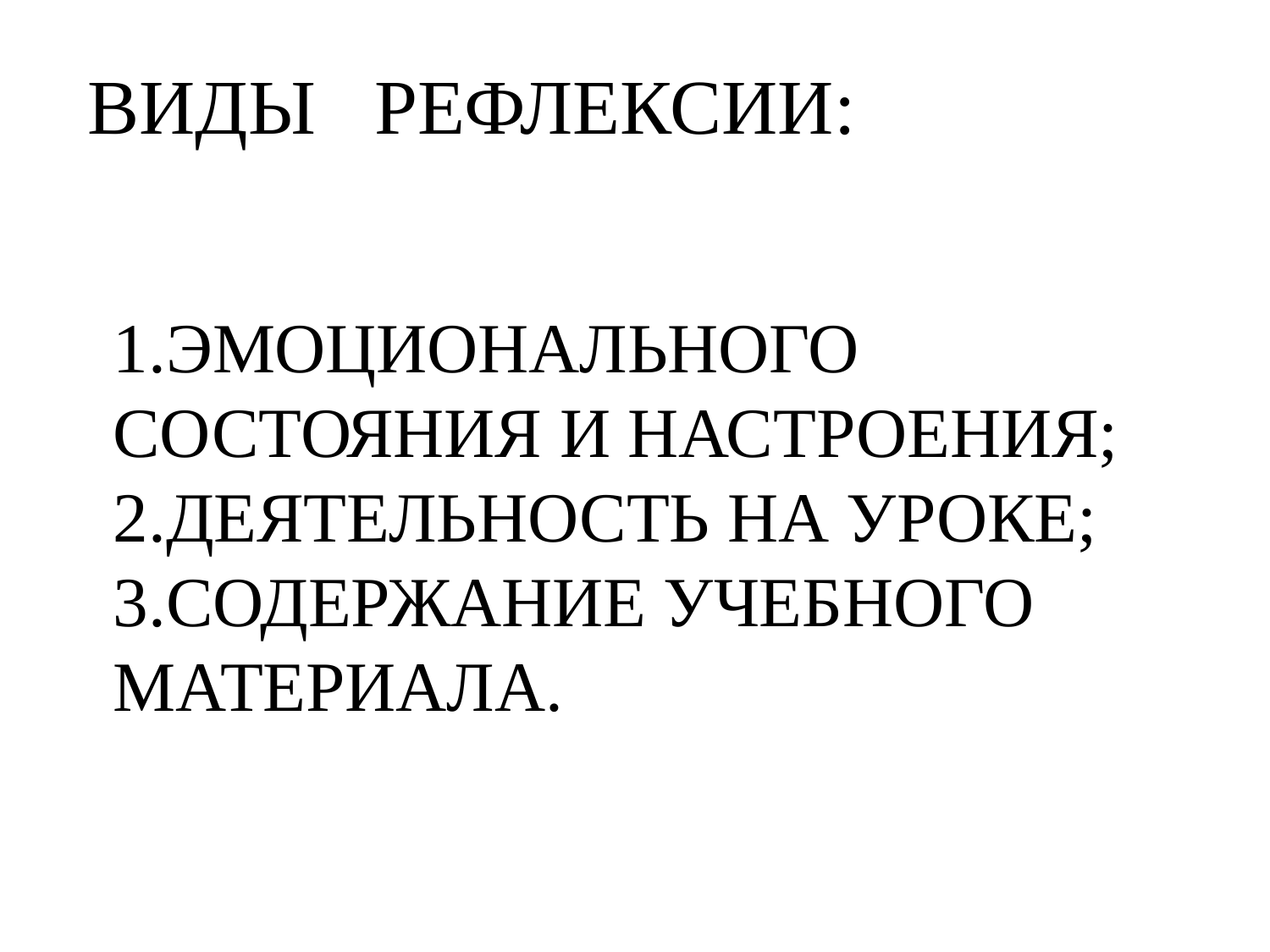

ВИДЫ   РЕФЛЕКСИИ:
# 1.Эмоционального состояния и настроения; 2.деятельность на уроке; 3.содержание учебного материала.